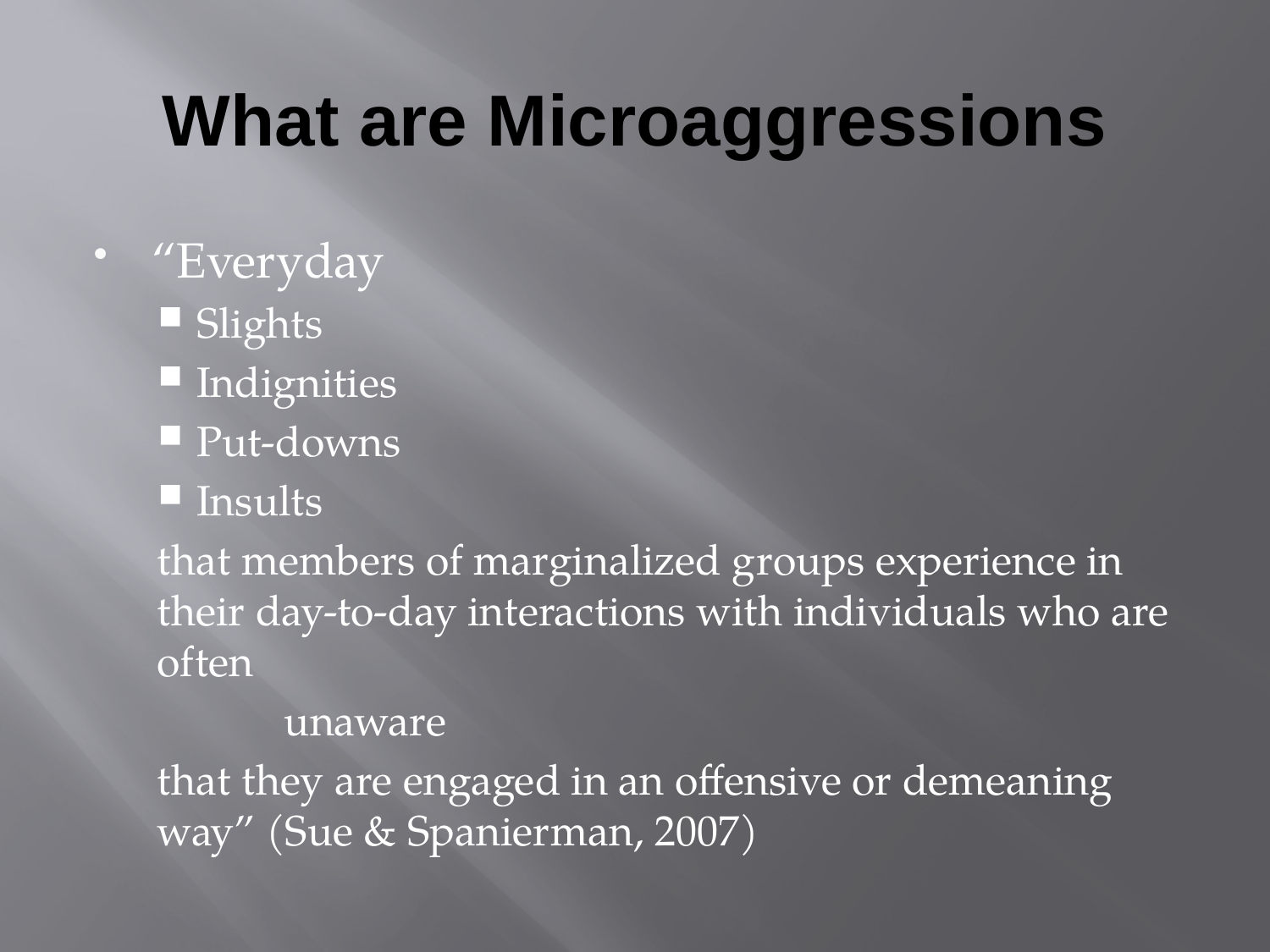

# What are Microaggressions
“Everyday
Slights
Indignities
Put-downs
Insults
that members of marginalized groups experience in their day-to-day interactions with individuals who are often
	unaware
that they are engaged in an offensive or demeaning way” (Sue & Spanierman, 2007)